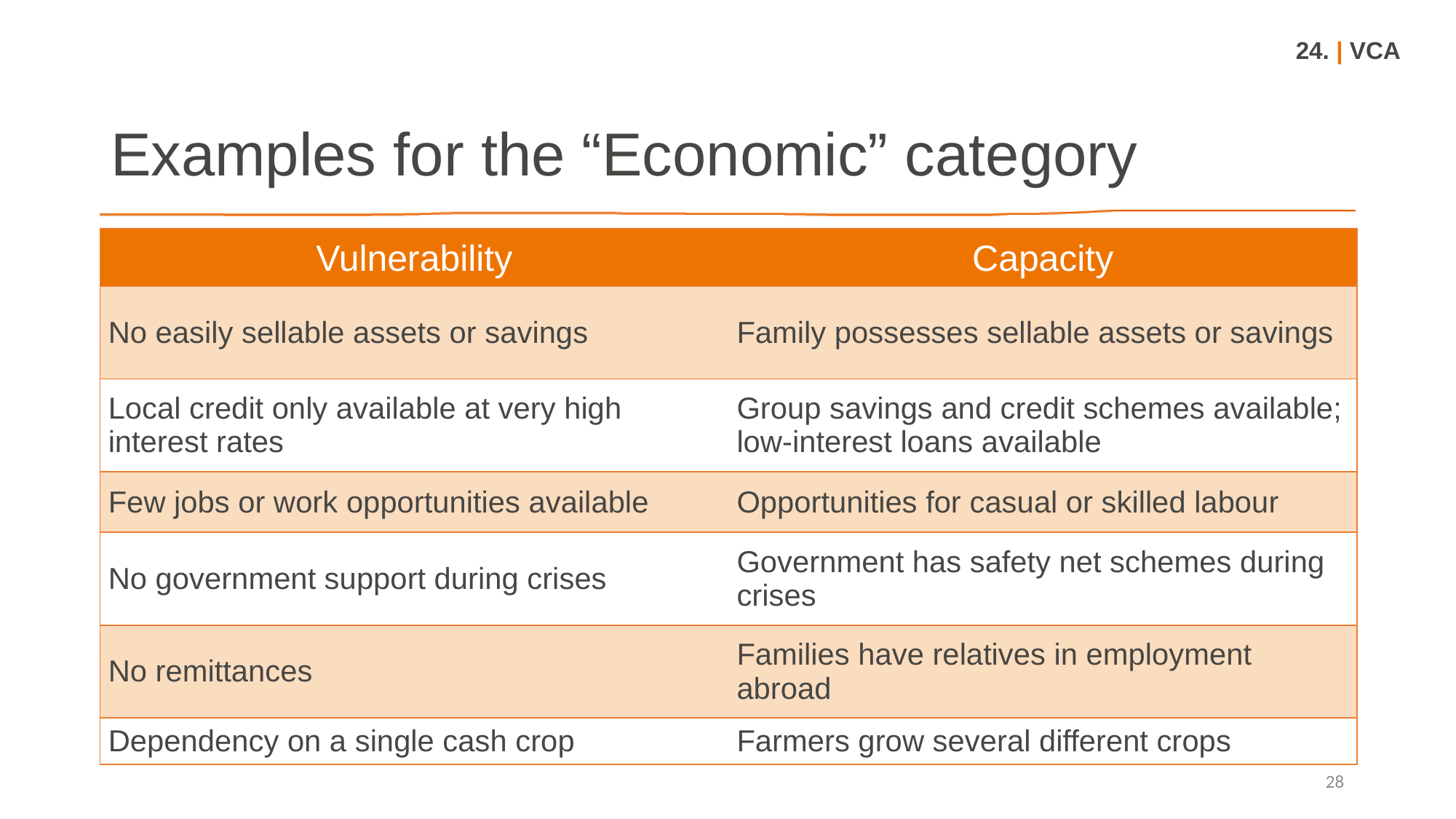

24. | VCA
Examples for the “Economic” category
| Vulnerability | Capacity |
| --- | --- |
| No easily sellable assets or savings | Family possesses sellable assets or savings |
| Local credit only available at very high interest rates | Group savings and credit schemes available; low-interest loans available |
| Few jobs or work opportunities available | Opportunities for casual or skilled labour |
| No government support during crises | Government has safety net schemes during crises |
| No remittances | Families have relatives in employment abroad |
| Dependency on a single cash crop | Farmers grow several different crops |

28